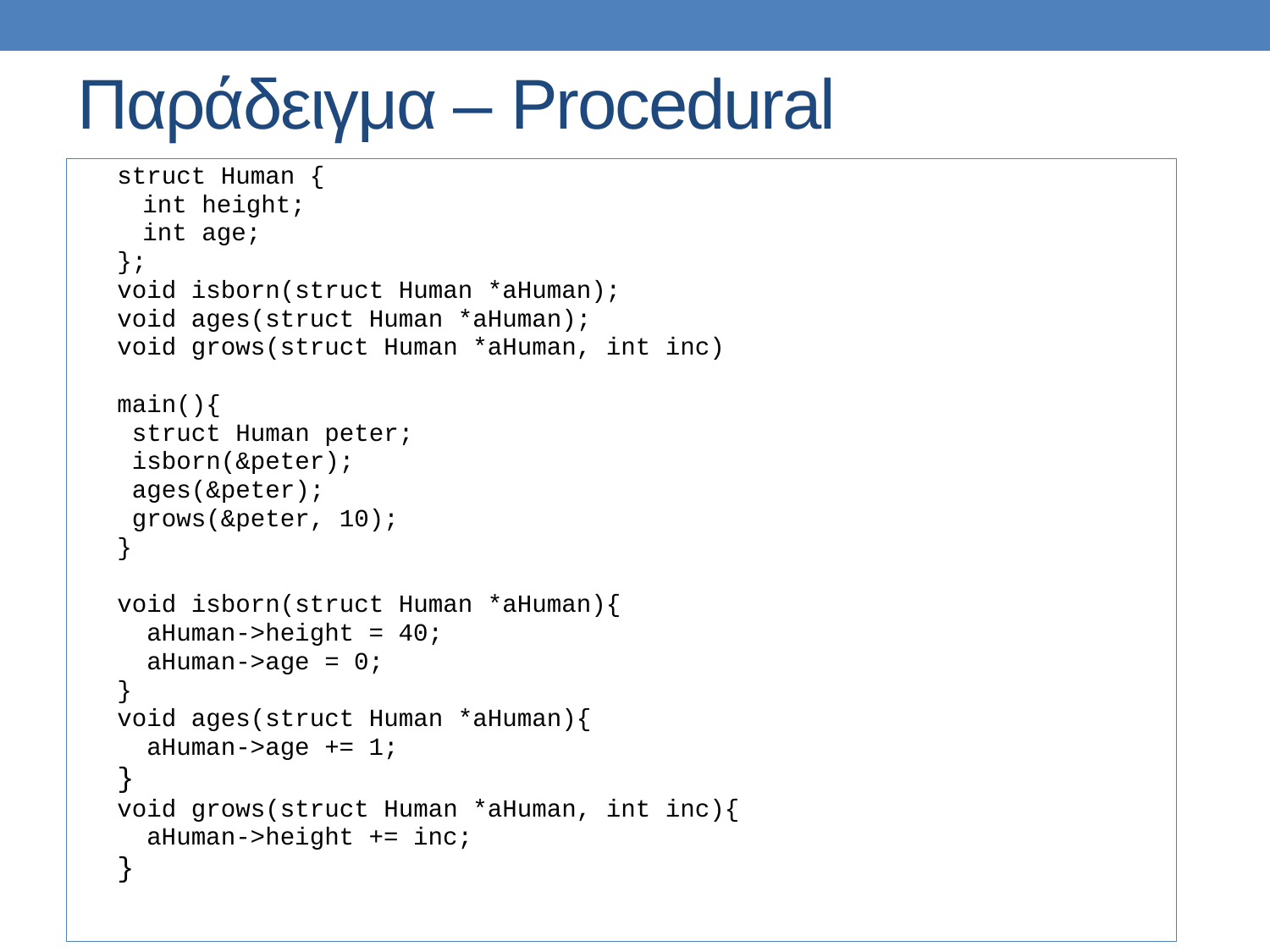

# Παράδειγμα – Procedural
struct Human {
	int height;
	int age;
};
void isborn(struct Human *aHuman);
void ages(struct Human *aHuman);
void grows(struct Human *aHuman, int inc)

main(){
 struct Human peter;
 isborn(&peter);
 ages(&peter);
 grows(&peter, 10);
}

void isborn(struct Human *aHuman){
  aHuman->height = 40;
  aHuman->age = 0;
}
void ages(struct Human *aHuman){
  aHuman->age += 1;
}
void grows(struct Human *aHuman, int inc){
  aHuman->height += inc;
}